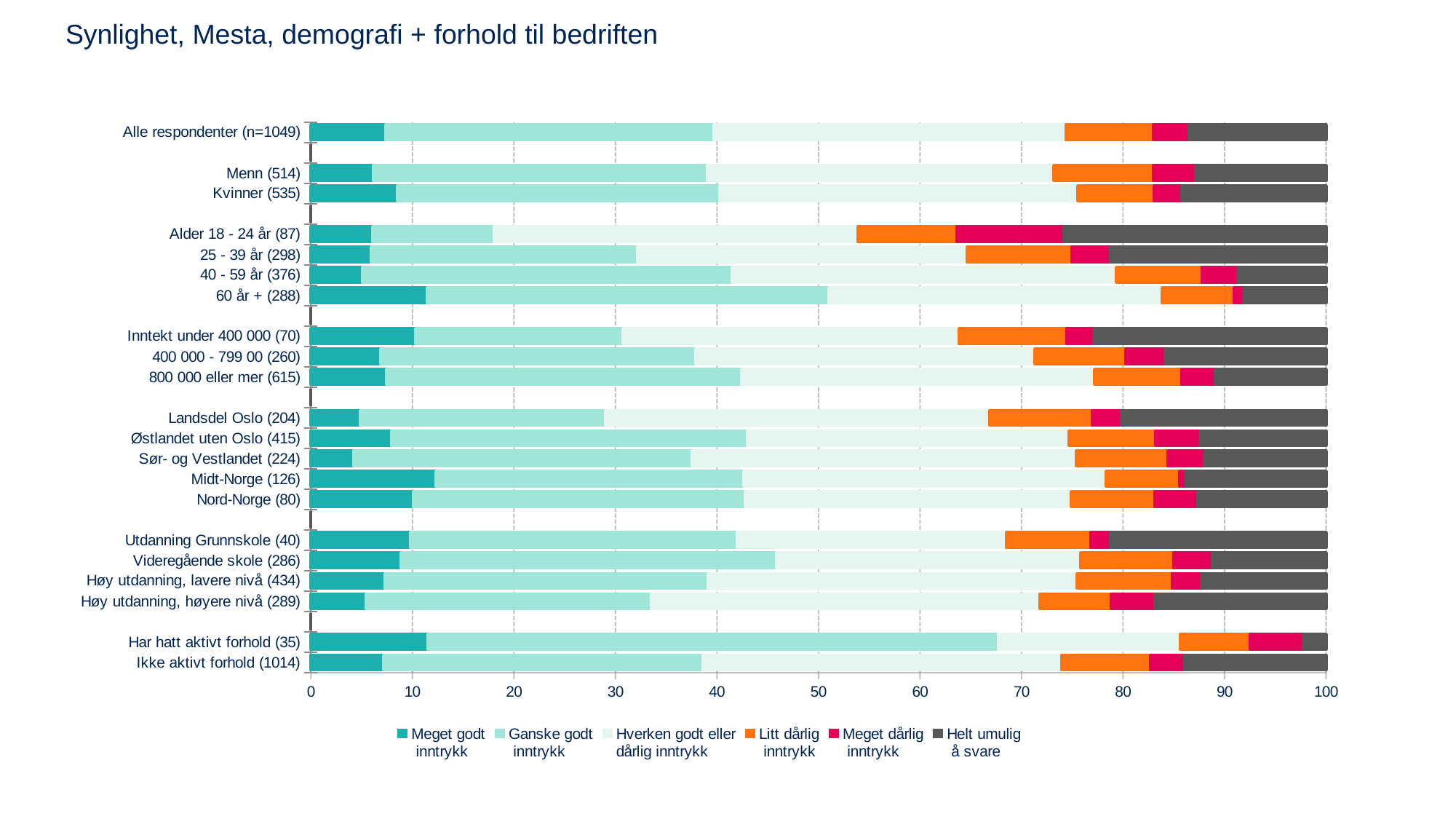

# Synlighet, Mesta, demografi + forhold til bedriften

### Chart

| Category | Meget godt
 inntrykk | Ganske godt
 inntrykk | Hverken godt eller
dårlig inntrykk | Litt dårlig
 inntrykk | Meget dårlig
 inntrykk | Helt umulig
 å svare |
|---|---|---|---|---|---|---|
| Ikke aktivt forhold (1014) | 7.18547 | 31.4458 | 35.31868 | 8.716747 | 3.3820477 | 13.951249 |
| Har hatt aktivt forhold (35) | 11.549974 | 56.1467 | 17.94136 | 6.904409 | 5.2272105 | 2.230346 |
|   | 0.0 | 0.0 | 0.0 | 0.0 | 0.0 | 0.0 |
| Høy utdanning, høyere nivå (289) | 5.445106 | 28.09208 | 38.28196 | 7.012729 | 4.2651806 | 16.902952 |
| Høy utdanning, lavere nivå (434) | 7.276841 | 31.81795 | 36.39711 | 9.378386 | 2.8254066 | 12.304305 |
| Videregående skole (286) | 8.86125 | 37.01653 | 29.94811 | 9.13798 | 3.8144298 | 11.2217 |
| Utdanning Grunnskole (40) | 9.819251 | 32.16384 | 26.51943 | 8.290139 | 1.9597199 | 21.247619 |
|    | 0.0 | 0.0 | 0.0 | 0.0 | 0.0 | 0.0 |
| Nord-Norge (80) | 10.065087 | 32.68559 | 32.16177 | 8.224075 | 4.246206 | 12.617275 |
| Midt-Norge (126) | 12.350106 | 30.30144 | 35.69431 | 7.243464 | 0.6520407 | 13.758634 |
| Sør- og Vestlandet (224) | 4.189229 | 33.355 | 37.86103 | 8.994205 | 3.6277433 | 11.972791 |
| Østlandet uten Oslo (415) | 7.927918 | 35.07761 | 31.68469 | 8.523751 | 4.3310663 | 12.45496 |
| Landsdel Oslo (204) | 4.836978 | 24.1541 | 37.8881 | 10.097197 | 2.8811215 | 20.142507 |
|     | 0.0 | 0.0 | 0.0 | 0.0 | 0.0 | 0.0 |
| 800 000 eller mer (615) | 7.441423 | 35.00743 | 34.75528 | 8.54594 | 3.3557952 | 10.894129 |
| 400 000 - 799 00 (260) | 6.882835 | 30.98411 | 33.45132 | 8.944632 | 3.9043435 | 15.832764 |
| Inntekt under 400 000 (70) | 10.342258 | 20.40451 | 33.1019 | 10.607206 | 2.6869589 | 22.857166 |
|      | 0.0 | 0.0 | 0.0 | 0.0 | 0.0 | 0.0 |
| 60 år + (288) | 11.470277 | 39.52038 | 32.872 | 7.08766 | 0.9288283 | 8.12085 |
| 40 - 59 år (376) | 5.069655 | 36.42344 | 37.86138 | 8.425575 | 3.5073027 | 8.712647 |
| 25 - 39 år (298) | 5.931174 | 26.22757 | 32.50445 | 10.28961 | 3.772256 | 21.27494 |
| Alder 18 - 24 år (87) | 6.109732 | 11.95143 | 35.82785 | 9.770092 | 10.5470529 | 25.793844 |
|       | 0.0 | 0.0 | 0.0 | 0.0 | 0.0 | 0.0 |
| Kvinner (535) | 8.549147 | 31.73761 | 35.24964 | 7.507054 | 2.7514865 | 14.20506 |
| Menn (514) | 6.139125 | 32.90694 | 34.1553 | 9.790943 | 4.1397763 | 12.867916 |
|        | 0.0 | 0.0 | 0.0 | 0.0 | 0.0 | 0.0 |
| Alle respondenter (n=1049) | 7.340637 | 32.32397 | 34.70088 | 8.652315 | 3.4476471 | 13.534547 |